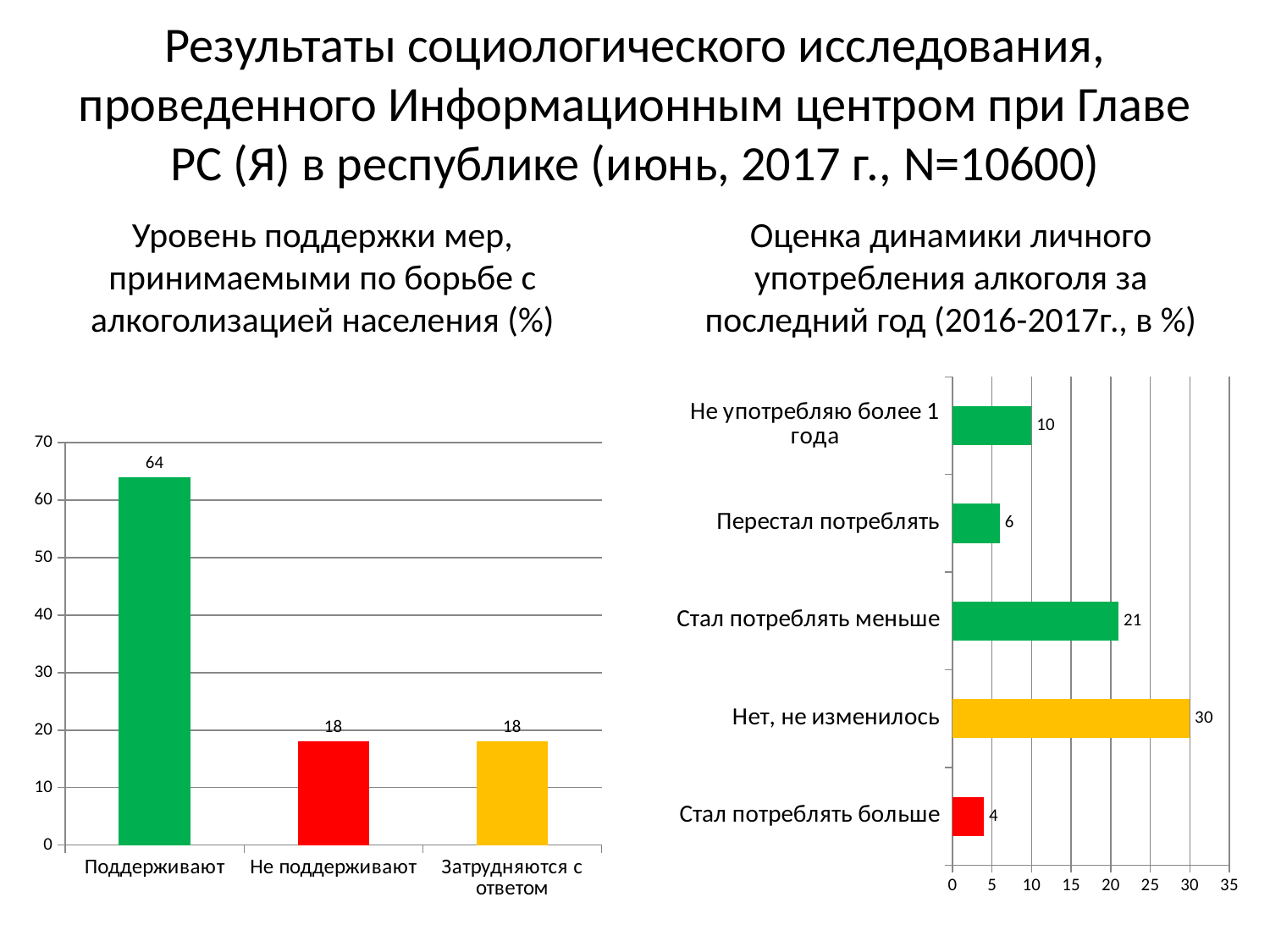

# Результаты социологического исследования, проведенного Информационным центром при Главе РС (Я) в республике (июнь, 2017 г., N=10600)
Уровень поддержки мер, принимаемыми по борьбе с алкоголизацией населения (%)
Оценка динамики личного употребления алкоголя за последний год (2016-2017г., в %)

### Chart

| Category |  |
|---|---|
| Поддерживают | 64.0 |
| Не поддерживают | 18.0 |
| Затрудняются с ответом | 18.0 |

### Chart

| Category |  |
|---|---|
| Стал потреблять больше | 4.0 |
| Нет, не изменилось | 30.0 |
| Стал потреблять меньше | 21.0 |
| Перестал потреблять | 6.0 |
| Не употребляю более 1 года | 10.0 |